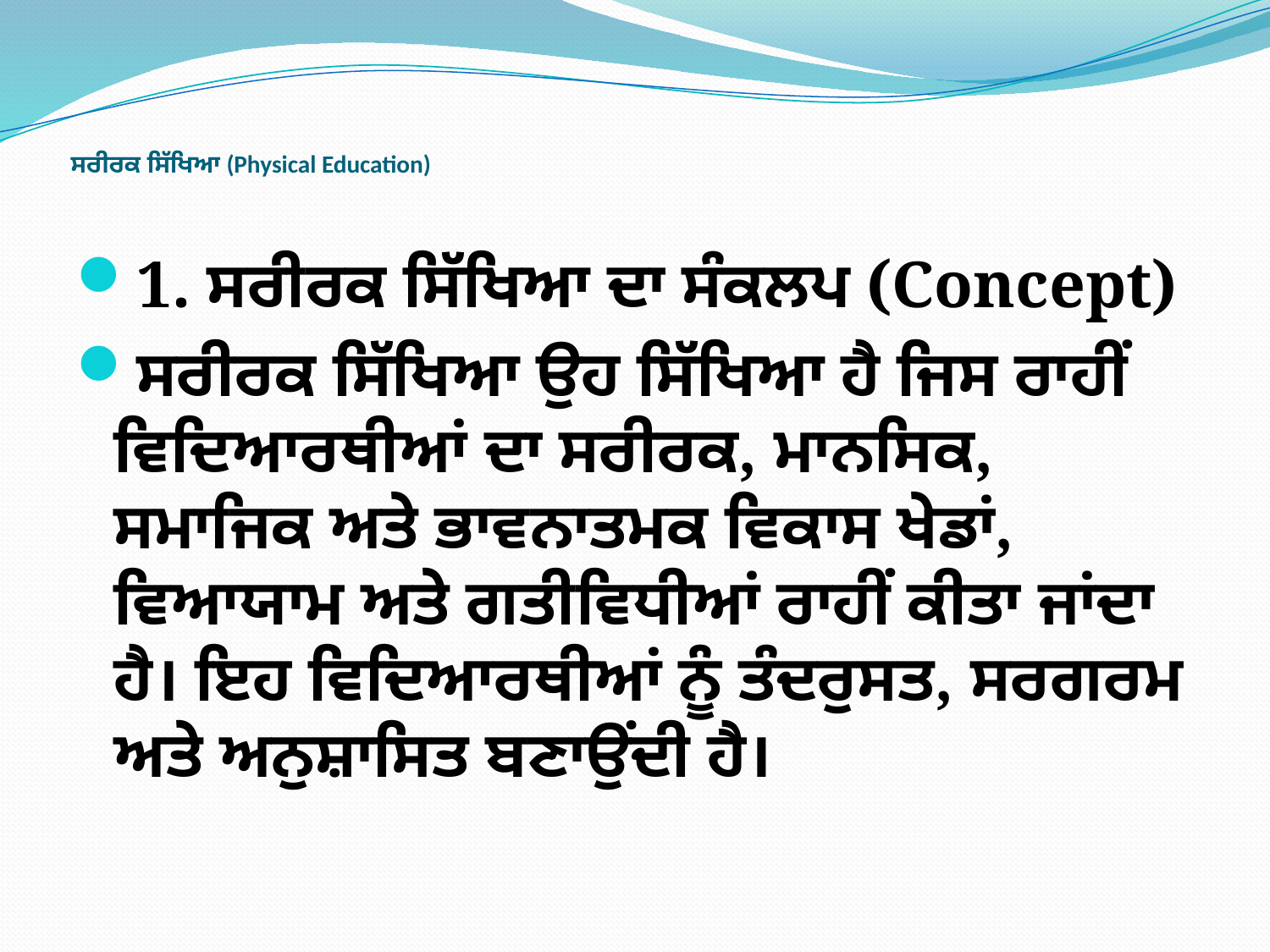

# ਸਰੀਰਕ ਸਿੱਖਿਆ (Physical Education)
1. ਸਰੀਰਕ ਸਿੱਖਿਆ ਦਾ ਸੰਕਲਪ (Concept)
ਸਰੀਰਕ ਸਿੱਖਿਆ ਉਹ ਸਿੱਖਿਆ ਹੈ ਜਿਸ ਰਾਹੀਂ ਵਿਦਿਆਰਥੀਆਂ ਦਾ ਸਰੀਰਕ, ਮਾਨਸਿਕ, ਸਮਾਜਿਕ ਅਤੇ ਭਾਵਨਾਤਮਕ ਵਿਕਾਸ ਖੇਡਾਂ, ਵਿਆਯਾਮ ਅਤੇ ਗਤੀਵਿਧੀਆਂ ਰਾਹੀਂ ਕੀਤਾ ਜਾਂਦਾ ਹੈ। ਇਹ ਵਿਦਿਆਰਥੀਆਂ ਨੂੰ ਤੰਦਰੁਸਤ, ਸਰਗਰਮ ਅਤੇ ਅਨੁਸ਼ਾਸਿਤ ਬਣਾਉਂਦੀ ਹੈ।